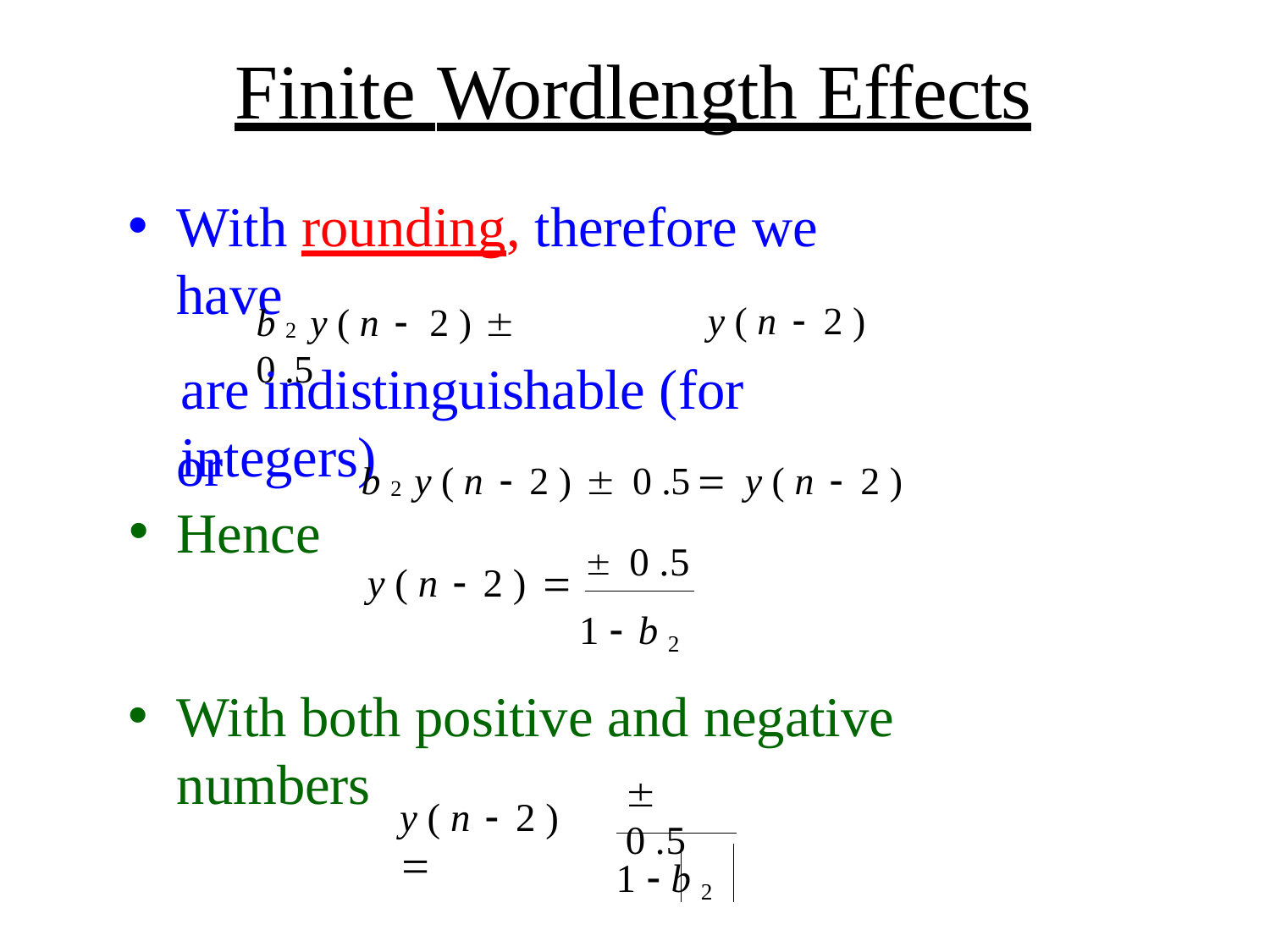

# Finite Wordlength Effects
With rounding, therefore we have
y ( n − 2 )
b 2 y ( n −	2 ) ±	0 .5
are indistinguishable (for integers)
or
Hence
b 2 y ( n − 2 ) ± 0 .5	=	y ( n − 2 )
± 0 .5
y ( n − 2 ) =
1 − b 2
With both positive and negative numbers

± 0 .5
y ( n − 2 ) =

1 − b 2